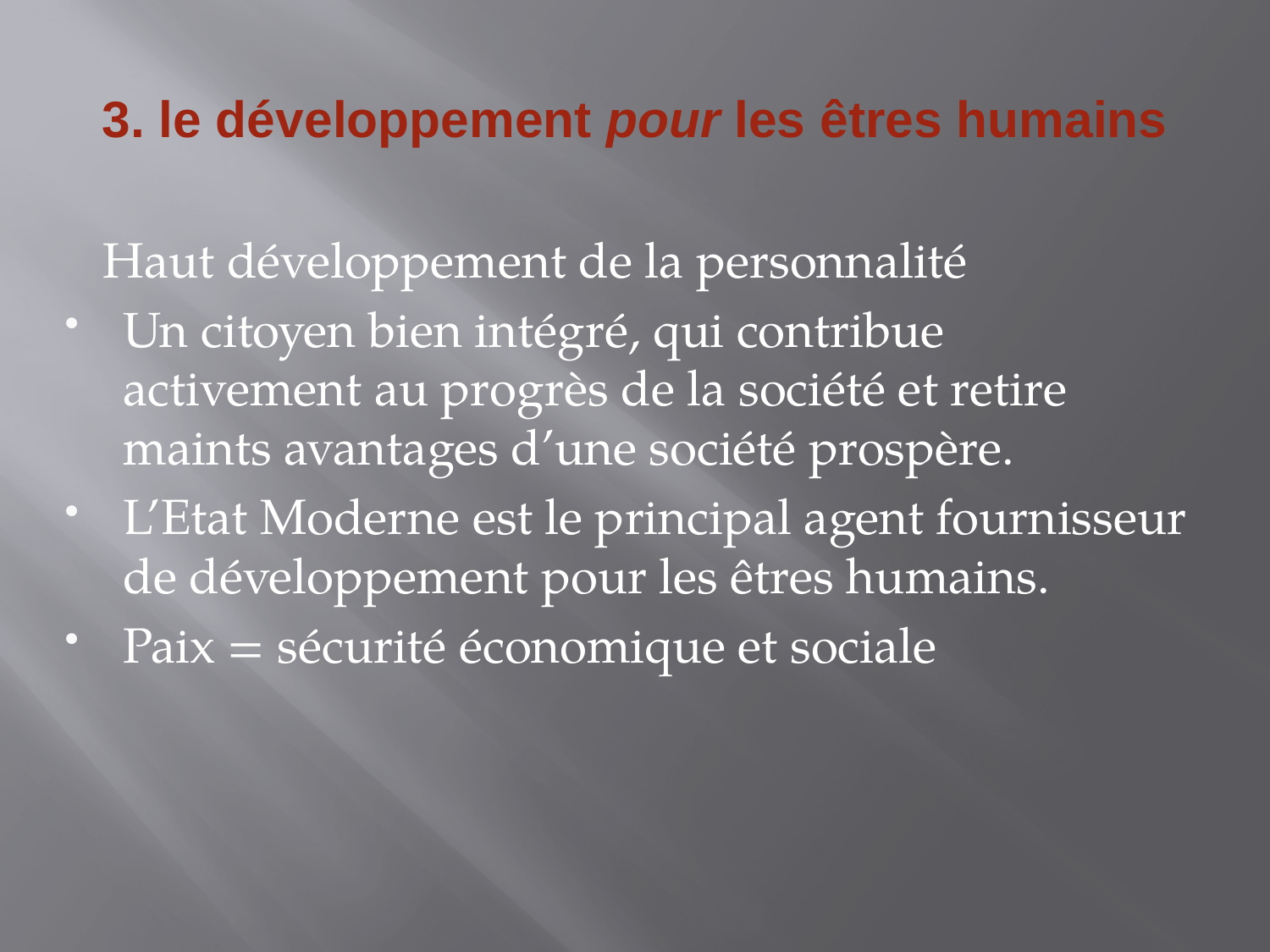

# 3. le développement pour les êtres humains
   Haut développement de la personnalité
Un citoyen bien intégré, qui contribue activement au progrès de la société et retire maints avantages d’une société prospère.
L’Etat Moderne est le principal agent fournisseur de développement pour les êtres humains.
Paix = sécurité économique et sociale